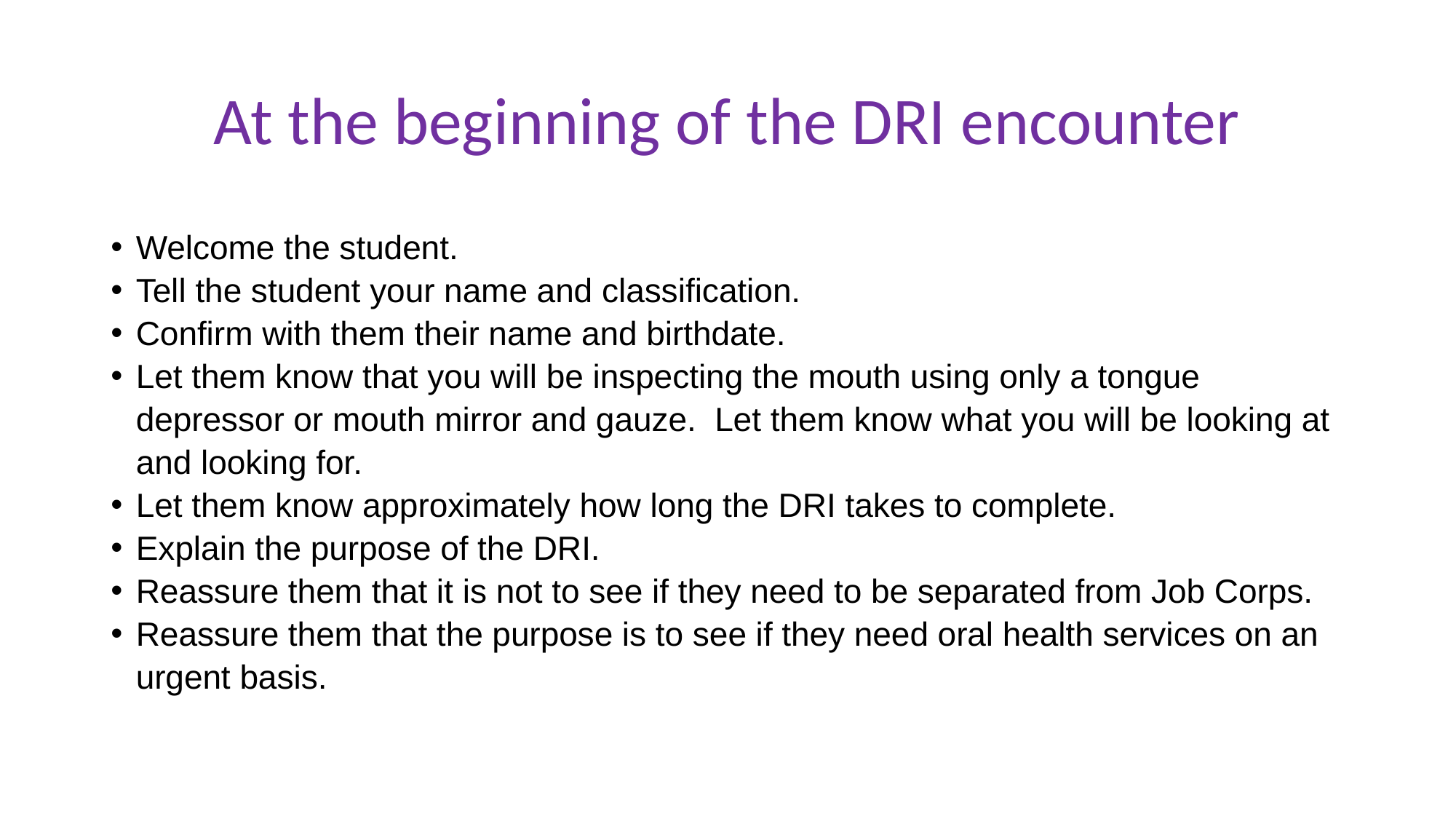

# At the beginning of the DRI encounter
Welcome the student.
Tell the student your name and classification.
Confirm with them their name and birthdate.
Let them know that you will be inspecting the mouth using only a tongue depressor or mouth mirror and gauze.  Let them know what you will be looking at and looking for.
Let them know approximately how long the DRI takes to complete.
Explain the purpose of the DRI.
Reassure them that it is not to see if they need to be separated from Job Corps.
Reassure them that the purpose is to see if they need oral health services on an urgent basis.